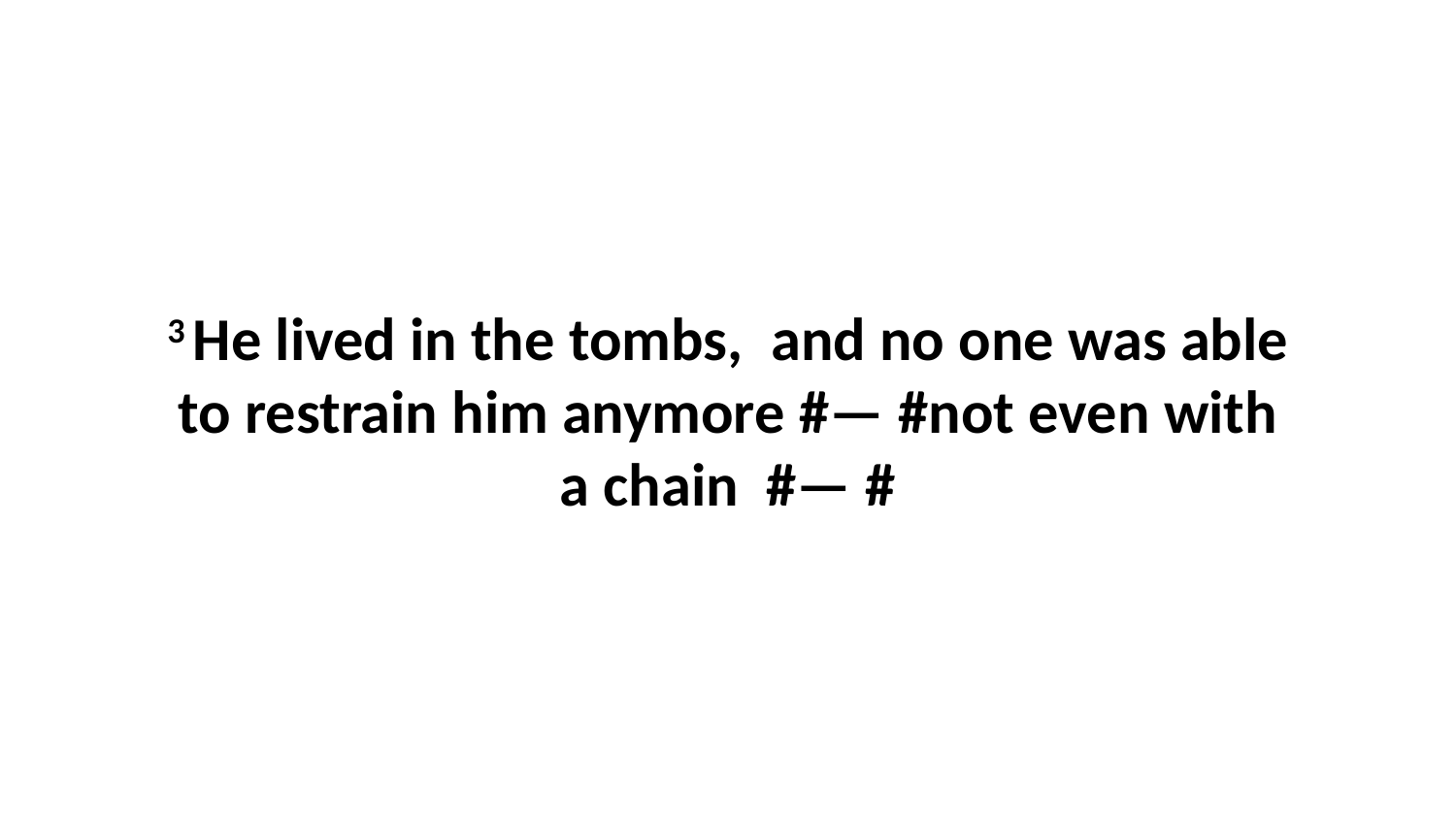

3 He lived in the tombs,  and no one was able to restrain him anymore #— #not even with a chain  #— #